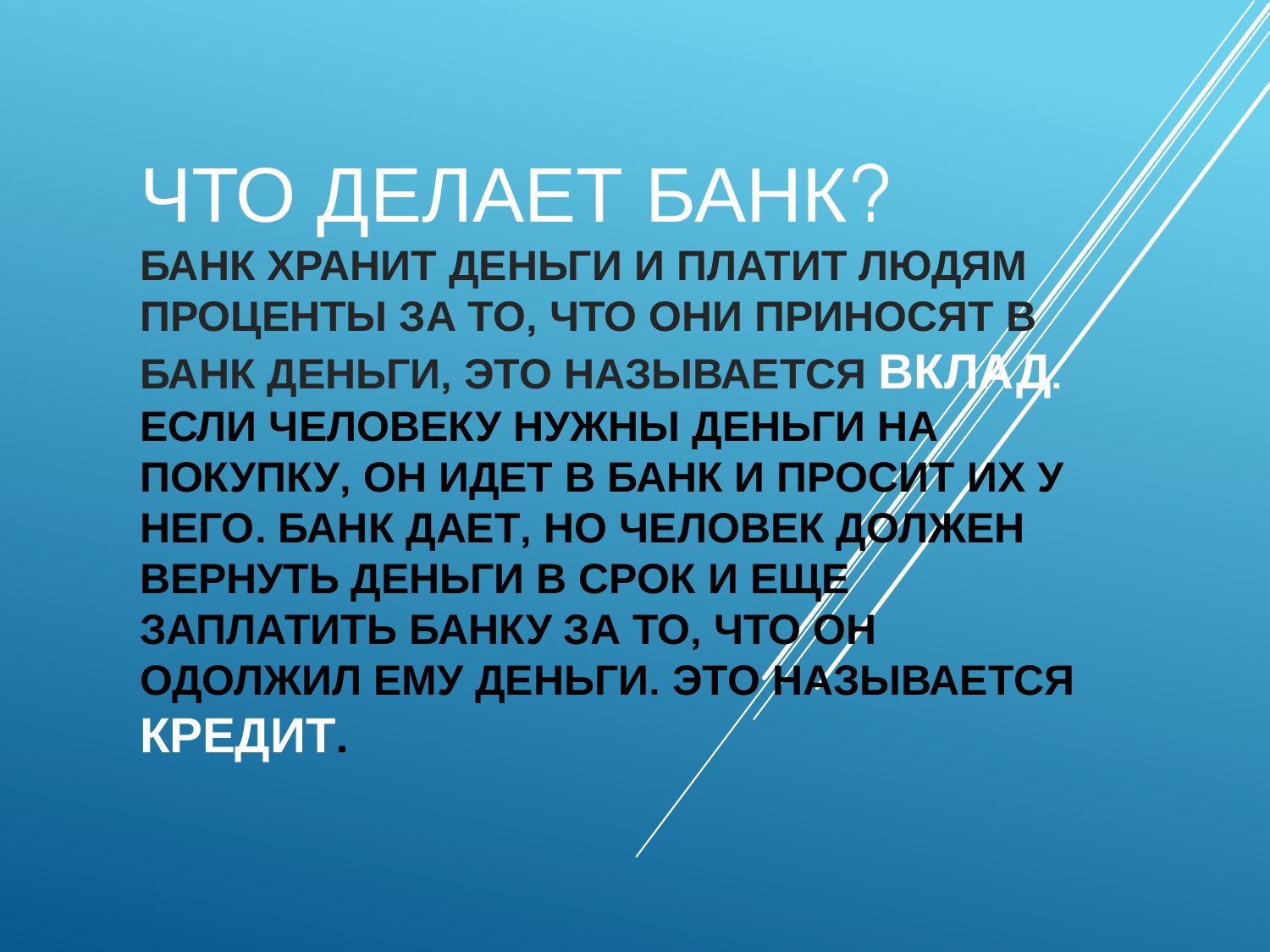

# Что делает банк? Банк хранит деньги и платит людям проценты за то, что они приносят в банк деньги, это называется Вклад. Если человеку нужны деньги на покупку, он идет в банк и просит их у него. Банк дает, но человек должен вернуть деньги в срок и еще заплатить банку за то, что он одолжил ему деньги. Это называется Кредит.